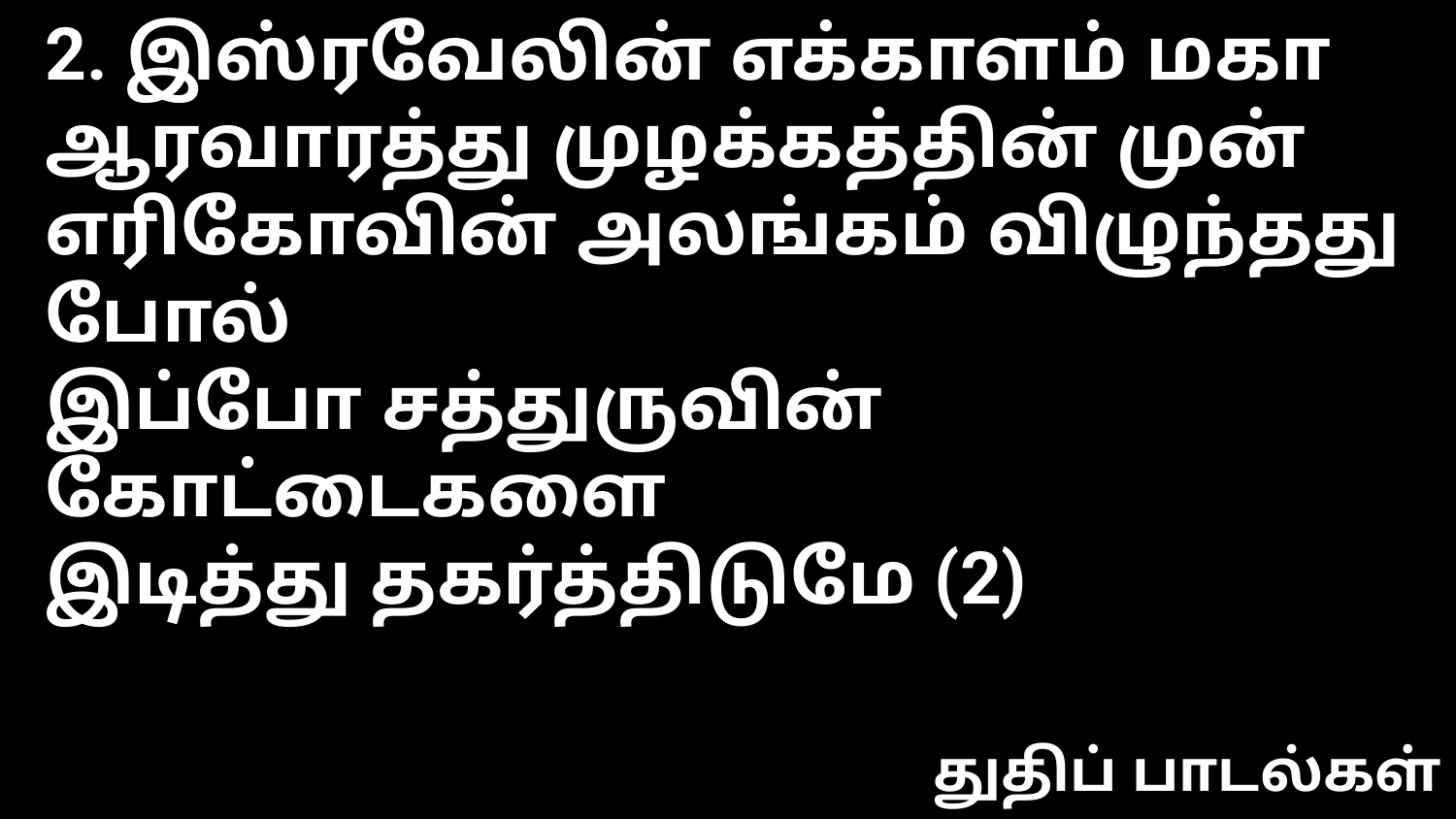

2. இஸ்ரவேலின் எக்காளம் மகா
ஆரவாரத்து முழக்கத்தின் முன்
எரிகோவின் அலங்கம் விழுந்தது போல்
இப்போ சத்துருவின் கோட்டைகளை
இடித்து தகர்த்திடுமே (2)

துதிப் பாடல்கள்